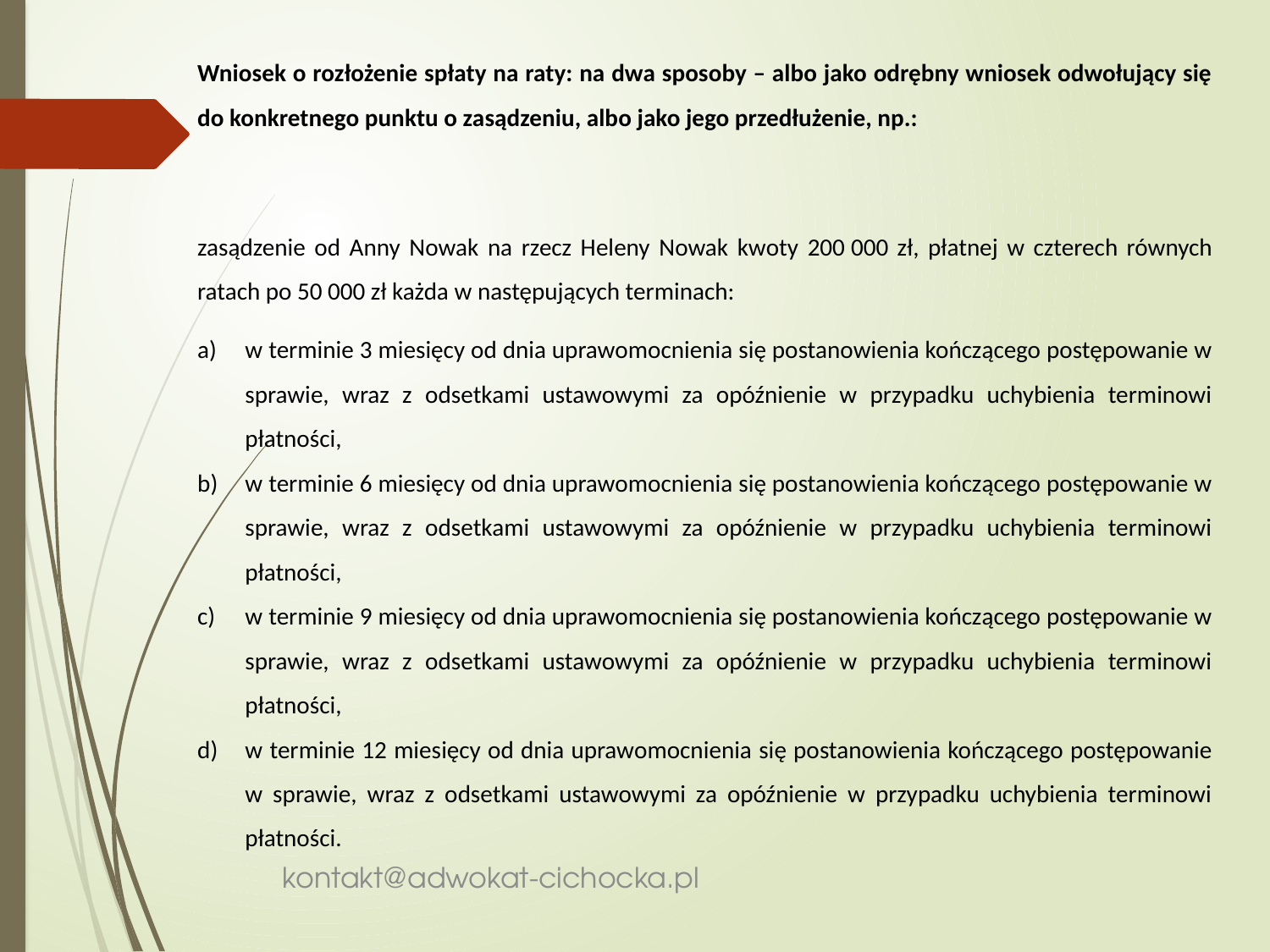

Wniosek o rozłożenie spłaty na raty: na dwa sposoby – albo jako odrębny wniosek odwołujący się do konkretnego punktu o zasądzeniu, albo jako jego przedłużenie, np.:

zasądzenie od Anny Nowak na rzecz Heleny Nowak kwoty 200 000 zł, płatnej w czterech równych ratach po 50 000 zł każda w następujących terminach:
w terminie 3 miesięcy od dnia uprawomocnienia się postanowienia kończącego postępowanie w sprawie, wraz z odsetkami ustawowymi za opóźnienie w przypadku uchybienia terminowi płatności,
w terminie 6 miesięcy od dnia uprawomocnienia się postanowienia kończącego postępowanie w sprawie, wraz z odsetkami ustawowymi za opóźnienie w przypadku uchybienia terminowi płatności,
w terminie 9 miesięcy od dnia uprawomocnienia się postanowienia kończącego postępowanie w sprawie, wraz z odsetkami ustawowymi za opóźnienie w przypadku uchybienia terminowi płatności,
w terminie 12 miesięcy od dnia uprawomocnienia się postanowienia kończącego postępowanie w sprawie, wraz z odsetkami ustawowymi za opóźnienie w przypadku uchybienia terminowi płatności.
kontakt@adwokat-cichocka.pl